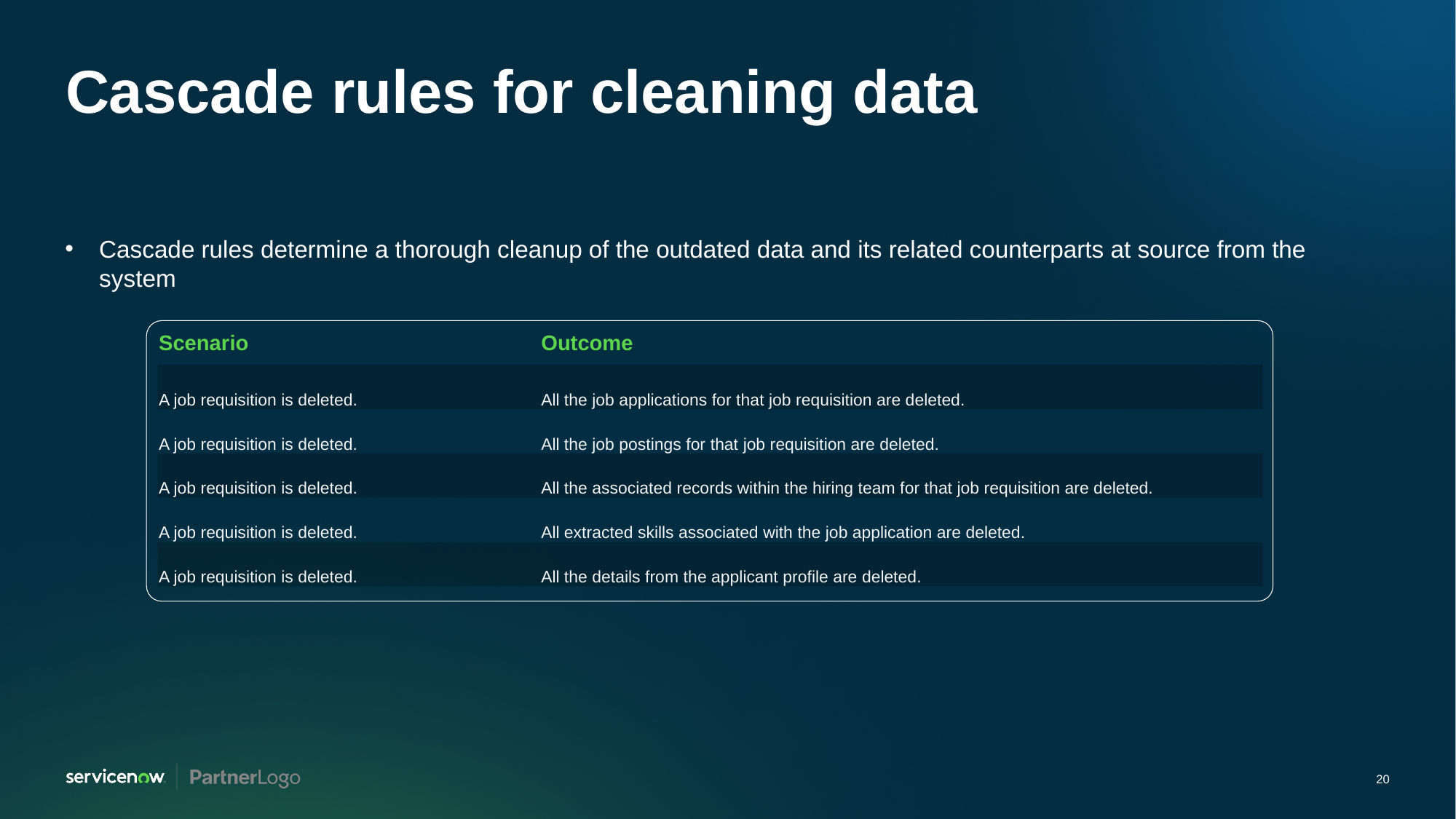

# Cascade rules for cleaning data
Cascade rules determine a thorough cleanup of the outdated data and its related counterparts at source from the system

| Scenario | Outcome |
| --- | --- |
| A job requisition is deleted. | All the job applications for that job requisition are deleted. |
| A job requisition is deleted. | All the job postings for that job requisition are deleted. |
| A job requisition is deleted. | All the associated records within the hiring team for that job requisition are deleted. |
| A job requisition is deleted. | All extracted skills associated with the job application are deleted. |
| A job requisition is deleted. | All the details from the applicant profile are deleted. |